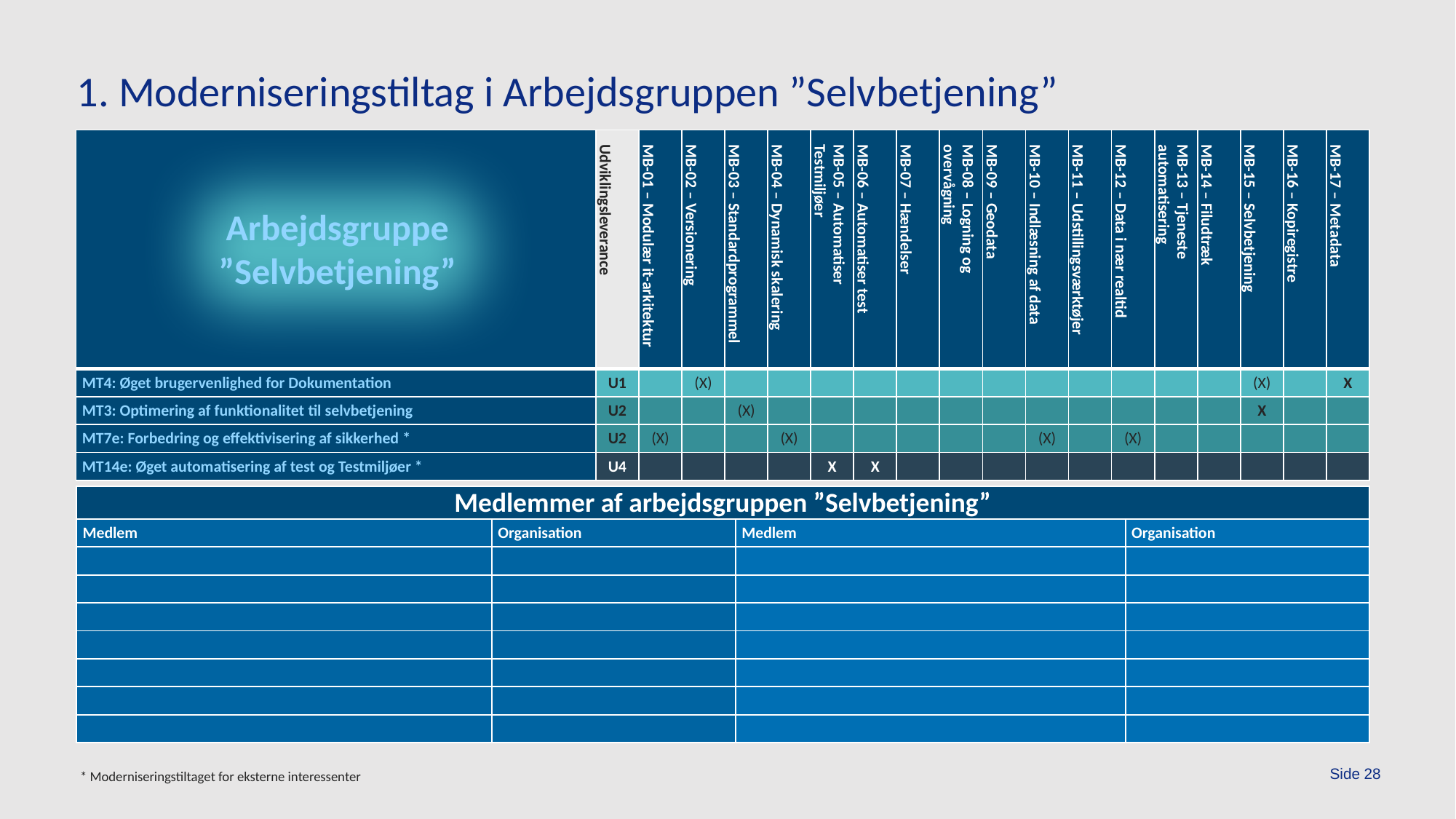

# 1. Moderniseringstiltag i Arbejdsgruppen ”Selvbetjening”
|  | Udviklingsleverance | MB-01 – Modulær it-arkitektur | MB-02 – Versionering | MB-03 – Standardprogrammel | MB-04 – Dynamisk skalering | MB-05 – Automatiser Testmiljøer | MB-06 – Automatiser test | MB-07 – Hændelser | MB-08 – Logning og overvågning | MB-09 – Geodata | MB-10 – Indlæsning af data | MB-11 – Udstillingsværktøjer | MB-12 – Data i nær realtid | MB-13 – Tjeneste automatisering | MB-14 – Filudtræk | MB-15 – Selvbetjening | MB-16 – Kopiregistre | MB-17 – Metadata |
| --- | --- | --- | --- | --- | --- | --- | --- | --- | --- | --- | --- | --- | --- | --- | --- | --- | --- | --- |
| MT4: Øget brugervenlighed for Dokumentation | U1 |  | (X) |  |  |  |  |  |  |  |  |  |  |  |  | (X) |  | X |
| MT3: Optimering af funktionalitet til selvbetjening | U2 |  |  | (X) |  |  |  |  |  |  |  |  |  |  |  | X |  |  |
| MT7e: Forbedring og effektivisering af sikkerhed \* | U2 | (X) |  |  | (X) |  |  |  |  |  | (X) |  | (X) |  |  |  |  |  |
| MT14e: Øget automatisering af test og Testmiljøer \* | U4 |  |  |  |  | X | X |  |  |  |  |  |  |  |  |  |  |  |
Arbejdsgruppe ”Selvbetjening”
| Medlemmer af arbejdsgruppen ”Selvbetjening” |  |  |  |
| --- | --- | --- | --- |
| Medlem | Organisation | Medlem | Organisation |
|  |  |  |  |
|  |  |  |  |
|  |  |  |  |
|  |  |  |  |
|  |  |  |  |
|  |  |  |  |
|  |  |  |  |
Side 28
* Moderniseringstiltaget for eksterne interessenter